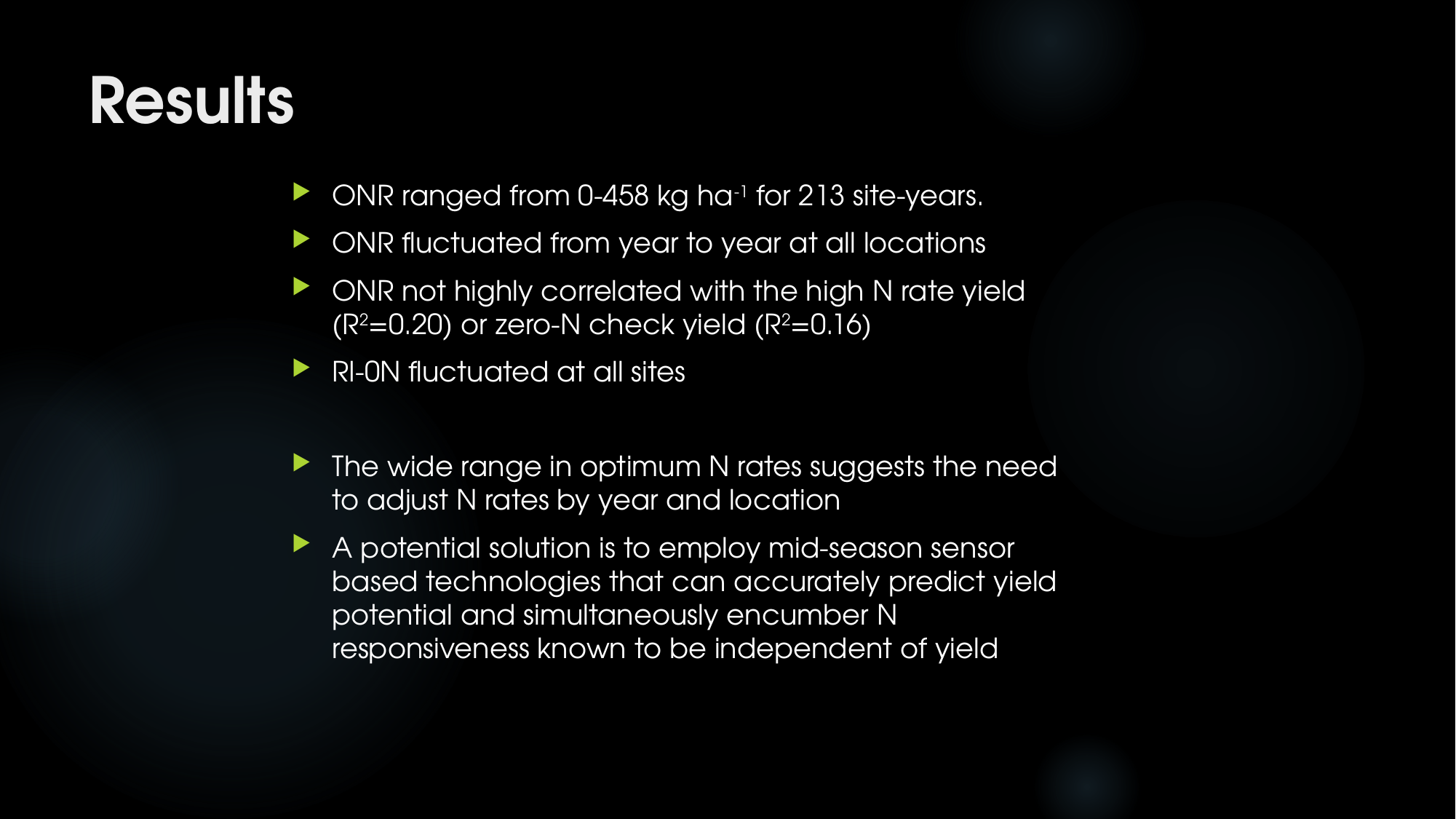

# Results
ONR ranged from 0-458 kg ha-1 for 213 site-years.
ONR fluctuated from year to year at all locations
ONR not highly correlated with the high N rate yield (R2=0.20) or zero-N check yield (R2=0.16)
RI-0N fluctuated at all sites

The wide range in optimum N rates suggests the need to adjust N rates by year and location
A potential solution is to employ mid-season sensor based technologies that can accurately predict yield potential and simultaneously encumber N responsiveness known to be independent of yield